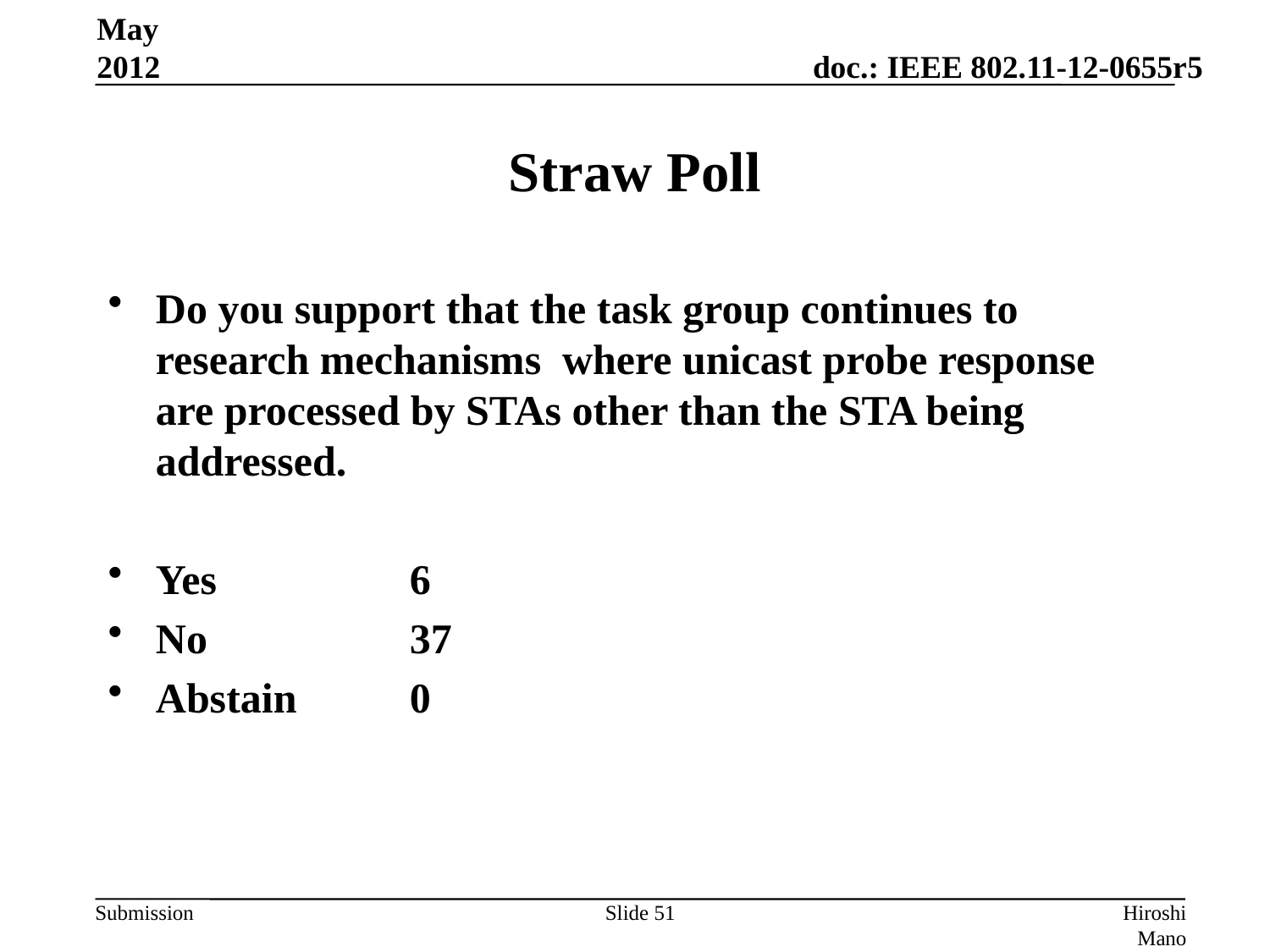

May 2012
# Straw Poll
Do you support that the task group continues to research mechanisms  where unicast probe response are processed by STAs other than the STA being addressed.

Yes 		6
No		37
Abstain	0

Slide 51
Hiroshi Mano (ATRD, Root, Lab)